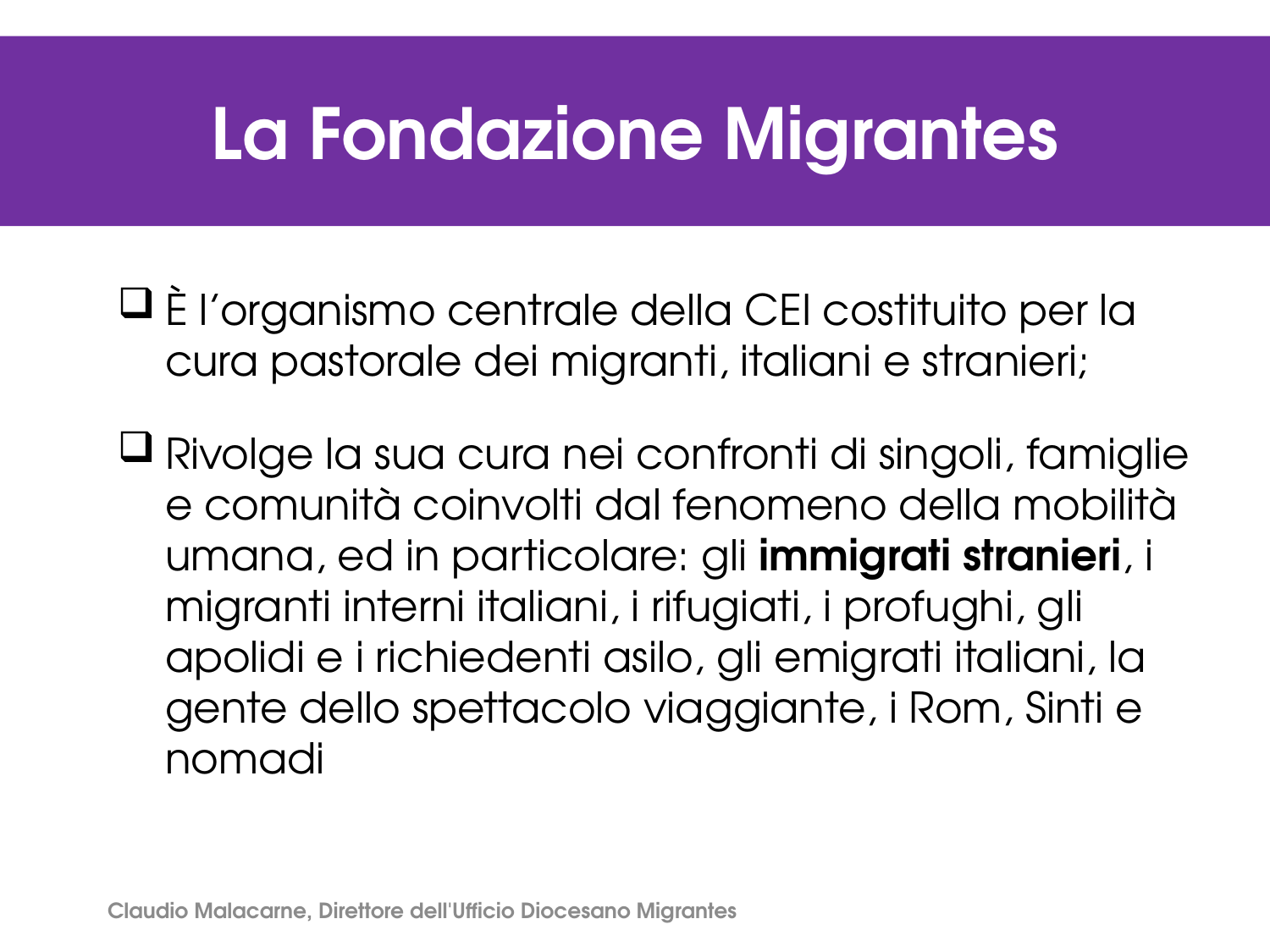

La Fondazione Migrantes
È l’organismo centrale della CEI costituito per la cura pastorale dei migranti, italiani e stranieri;
Rivolge la sua cura nei confronti di singoli, famiglie e comunità coinvolti dal fenomeno della mobilità umana, ed in particolare: gli immigrati stranieri, i migranti interni italiani, i rifugiati, i profughi, gli apolidi e i richiedenti asilo, gli emigrati italiani, la gente dello spettacolo viaggiante, i Rom, Sinti e nomadi

Claudio Malacarne, Direttore dell'Ufficio Diocesano Migrantes